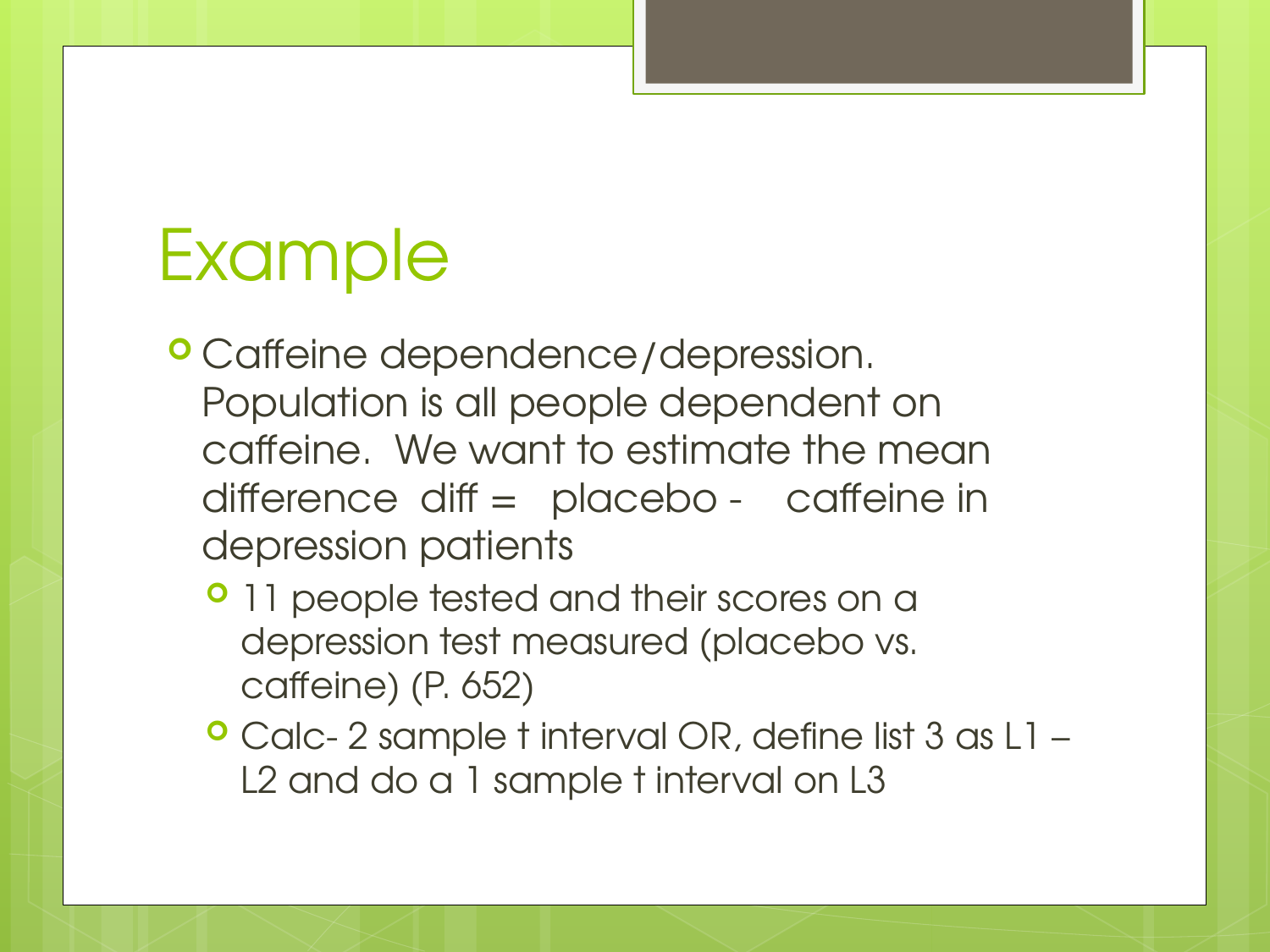

# Example
Caffeine dependence/depression.  Population is all people dependent on caffeine.  We want to estimate the mean difference  diff =   placebo -    caffeine in depression patients
11 people tested and their scores on a depression test measured (placebo vs. caffeine) (P. 652)
Calc- 2 sample t interval OR, define list 3 as L1 – L2 and do a 1 sample t interval on L3